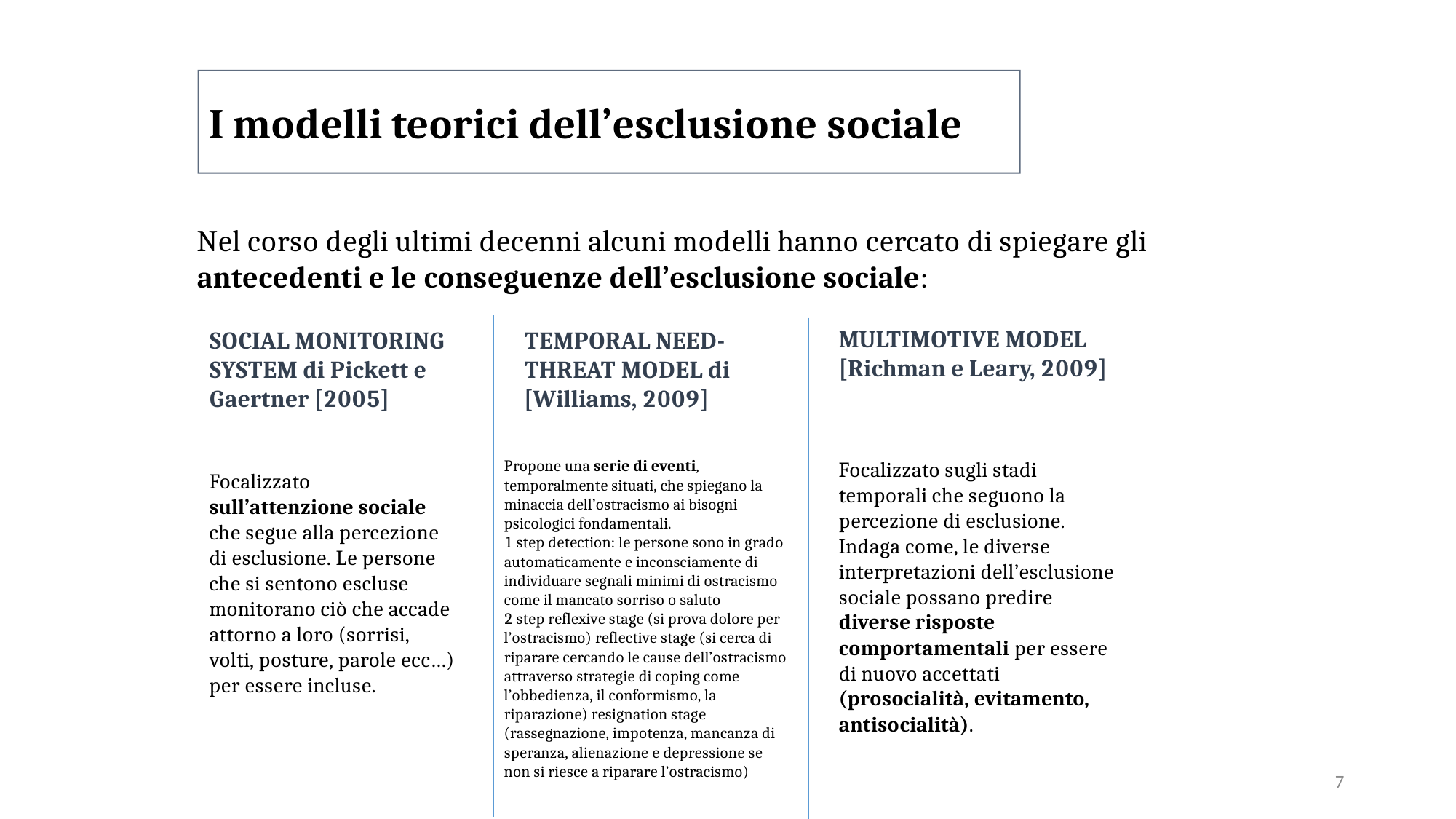

I modelli teorici dell’esclusione sociale
Nel corso degli ultimi decenni alcuni modelli hanno cercato di spiegare gli antecedenti e le conseguenze dell’esclusione sociale:
MULTIMOTIVE MODEL [Richman e Leary, 2009]
SOCIAL MONITORING SYSTEM di Pickett e Gaertner [2005]
TEMPORAL NEED-THREAT MODEL di [Williams, 2009]
Propone una serie di eventi, temporalmente situati, che spiegano la minaccia dell’ostracismo ai bisogni psicologici fondamentali.
1 step detection: le persone sono in grado automaticamente e inconsciamente di individuare segnali minimi di ostracismo come il mancato sorriso o saluto
2 step reflexive stage (si prova dolore per l’ostracismo) reflective stage (si cerca di riparare cercando le cause dell’ostracismo attraverso strategie di coping come l’obbedienza, il conformismo, la riparazione) resignation stage (rassegnazione, impotenza, mancanza di speranza, alienazione e depressione se non si riesce a riparare l’ostracismo)
Focalizzato sugli stadi temporali che seguono la percezione di esclusione. Indaga come, le diverse interpretazioni dell’esclusione sociale possano predire diverse risposte comportamentali per essere di nuovo accettati (prosocialità, evitamento, antisocialità).
Focalizzato sull’attenzione sociale che segue alla percezione di esclusione. Le persone che si sentono escluse monitorano ciò che accade attorno a loro (sorrisi, volti, posture, parole ecc…) per essere incluse.
7